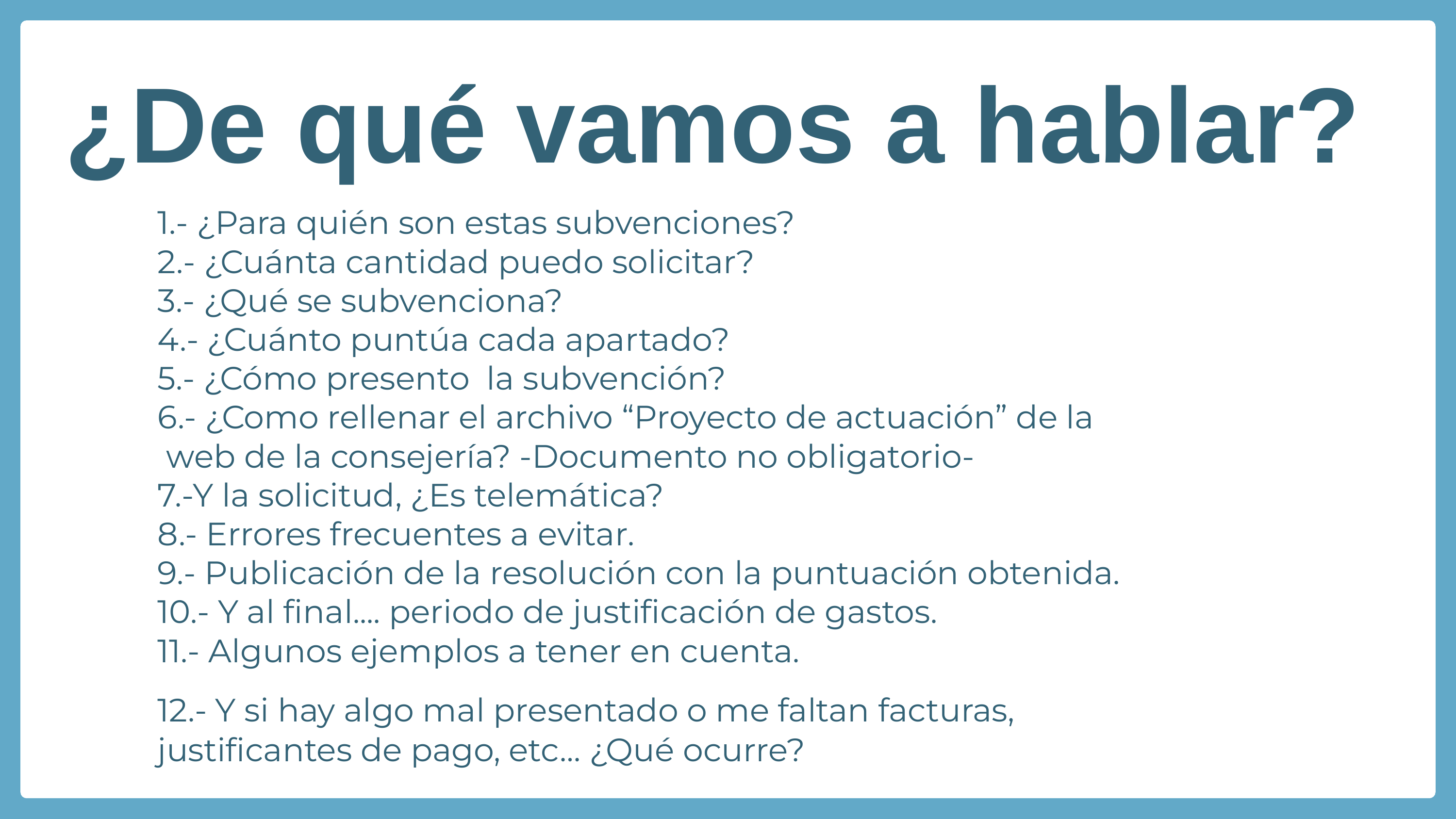

¿De qué vamos a hablar?
1.- ¿Para quién son estas subvenciones?

2.- ¿Cuánta cantidad puedo solicitar?

3.- ¿Qué se subvenciona?

4.- ¿Cuánto puntúa cada apartado?

5.- ¿Cómo presento  la subvención?

6.- ¿Como rellenar el archivo “Proyecto de actuación” de la

 web de la consejería? -Documento no obligatorio-

7.-Y la solicitud, ¿Es telemática?

8.- Errores frecuentes a evitar.

9.- Publicación de la resolución con la puntuación obtenida.

10.- Y al final.... periodo de justificación de gastos.

11.- Algunos ejemplos a tener en cuenta.

12.- Y si hay algo mal presentado o me faltan facturas, justificantes de pago, etc… ¿Qué ocurre?